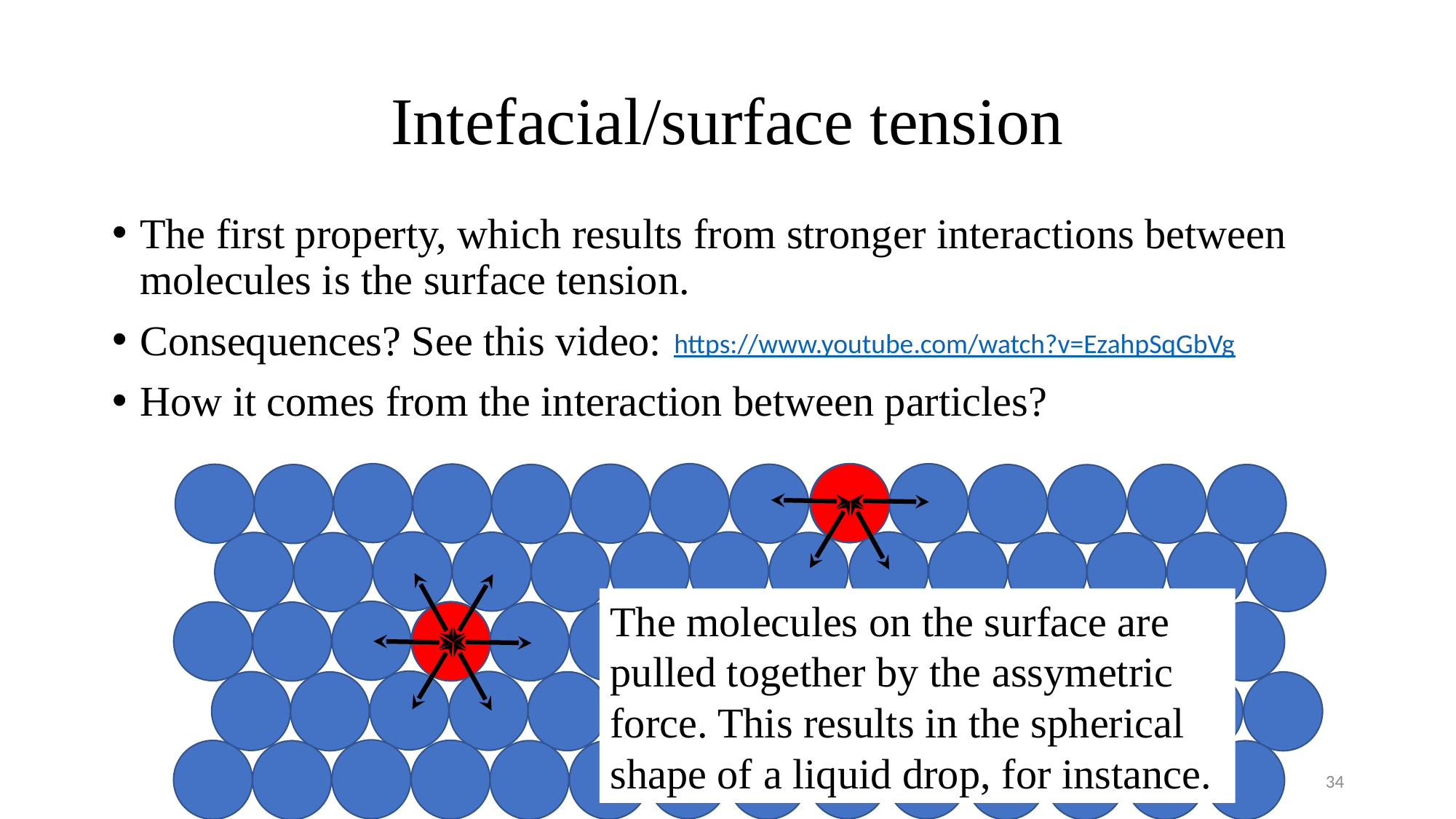

# Intefacial/surface tension
The first property, which results from stronger interactions between molecules is the surface tension.
Consequences? See this video:
How it comes from the interaction between particles?

https://www.youtube.com/watch?v=EzahpSqGbVg

The molecules on the surface are pulled together by the assymetric force. This results in the spherical shape of a liquid drop, for instance.

34